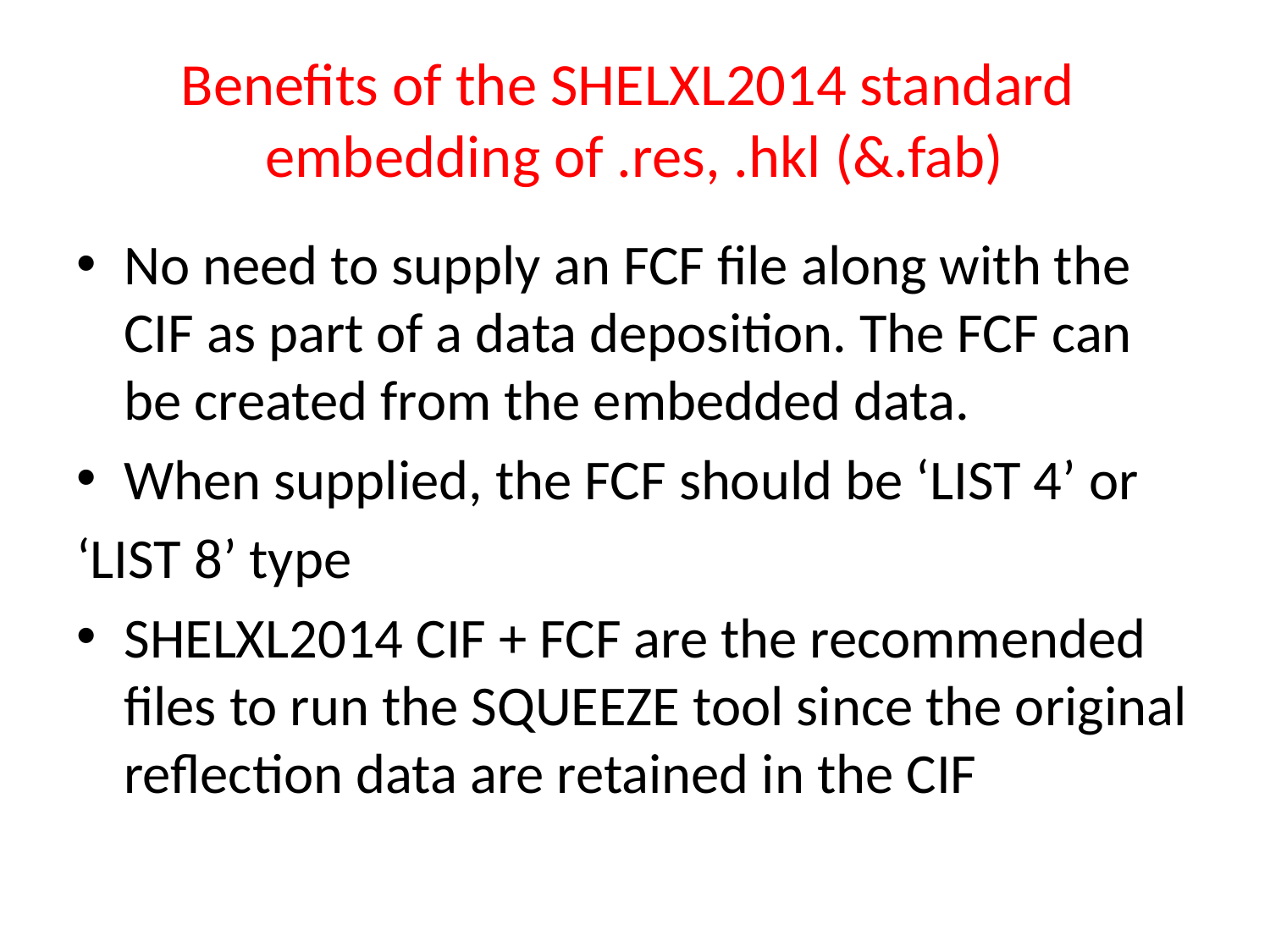

# Benefits of the SHELXL2014 standard  embedding of .res, .hkl (&.fab)
No need to supply an FCF file along with the CIF as part of a data deposition. The FCF can  be created from the embedded data.
When supplied, the FCF should be ‘LIST 4’ or
‘LIST 8’ type
SHELXL2014 CIF + FCF are the recommended files to run the SQUEEZE tool since the original reflection data are retained in the CIF